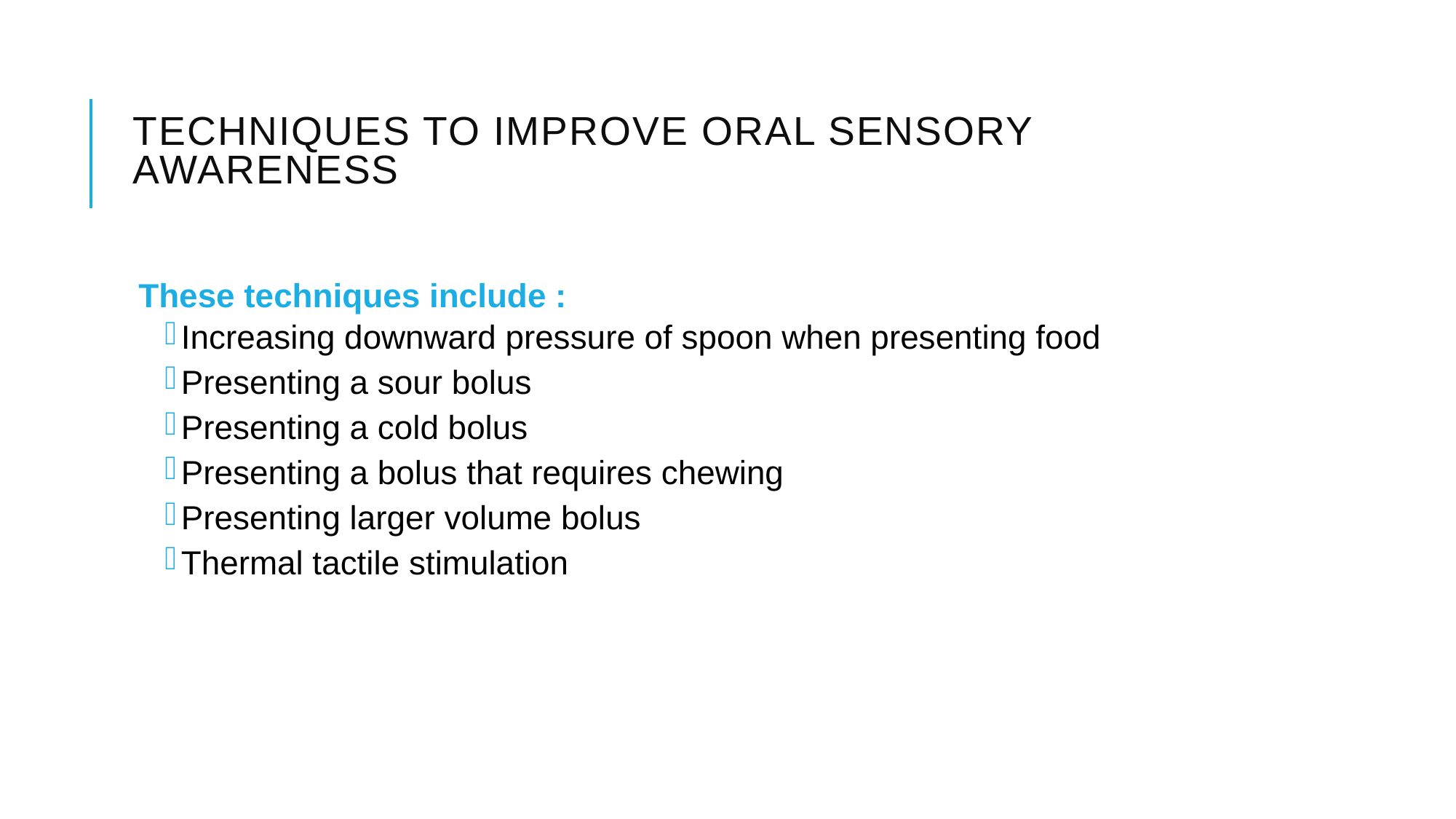

# Techniques to improve oral sensory awareness
These techniques include :
Increasing downward pressure of spoon when presenting food
Presenting a sour bolus
Presenting a cold bolus
Presenting a bolus that requires chewing
Presenting larger volume bolus
Thermal tactile stimulation